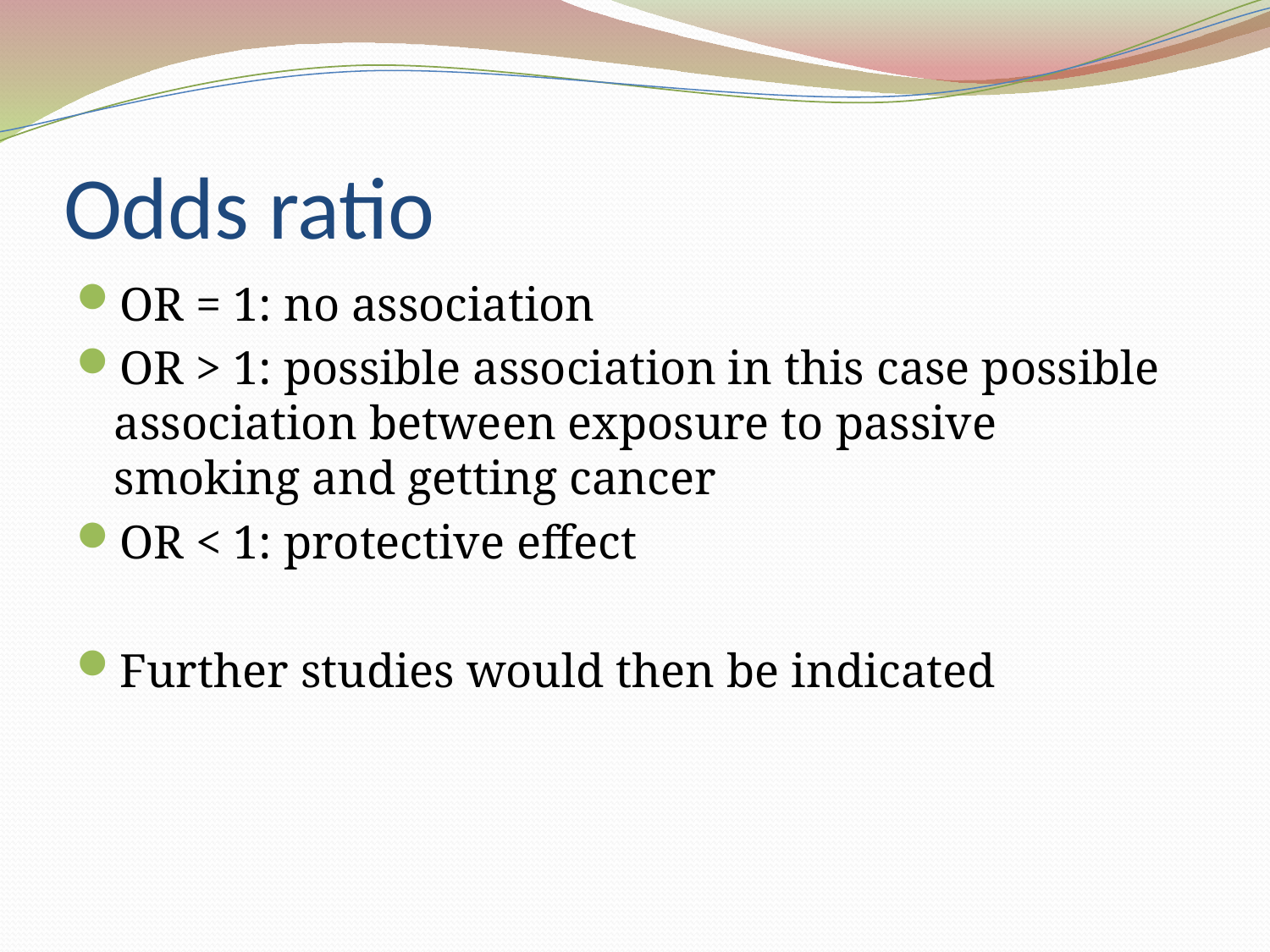

# Odds ratio
OR = 1: no association
OR > 1: possible association in this case possible association between exposure to passive smoking and getting cancer
OR < 1: protective effect

Further studies would then be indicated